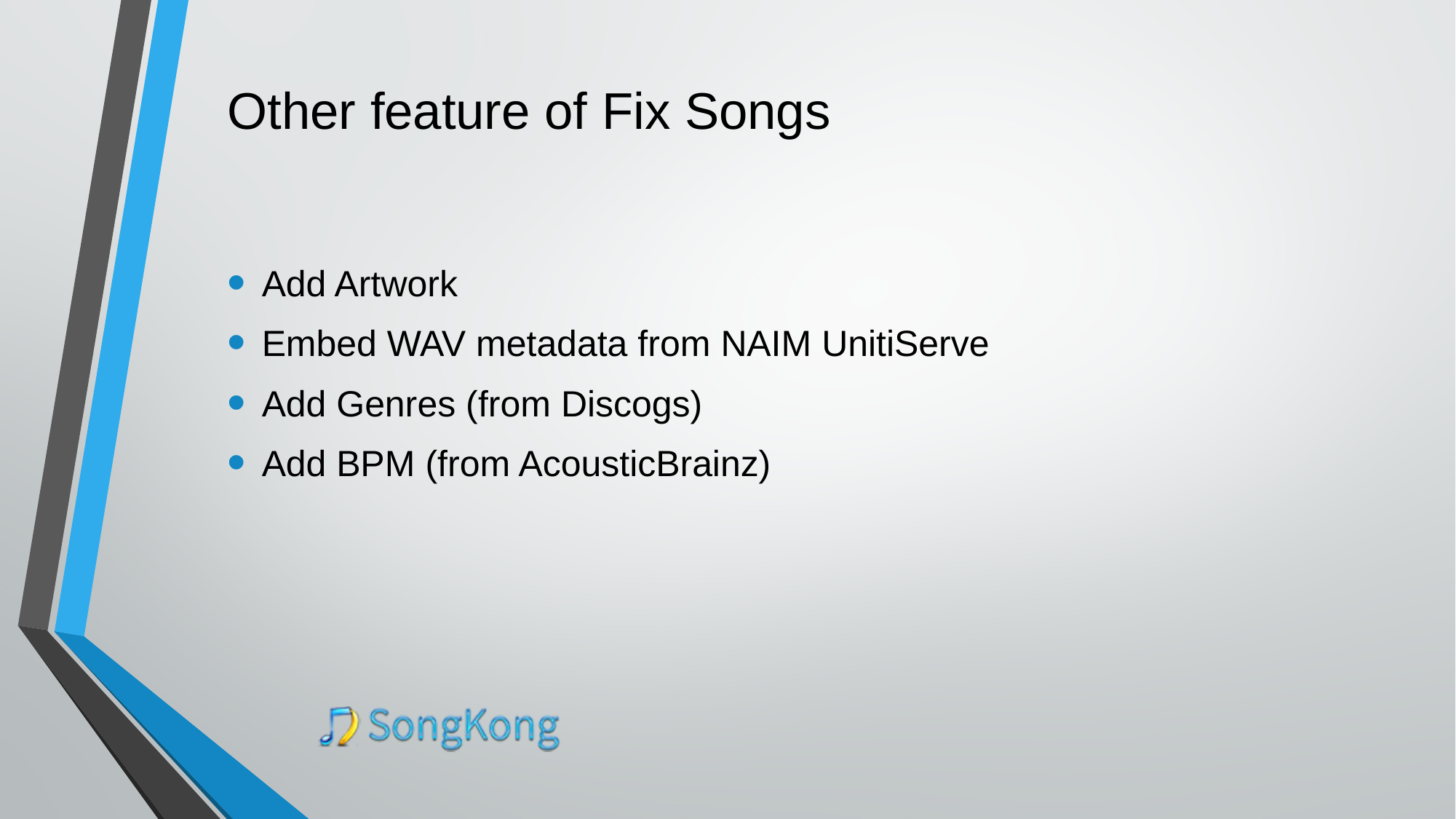

# Other feature of Fix Songs
Add Artwork
Embed WAV metadata from NAIM UnitiServe
Add Genres (from Discogs)
Add BPM (from AcousticBrainz)